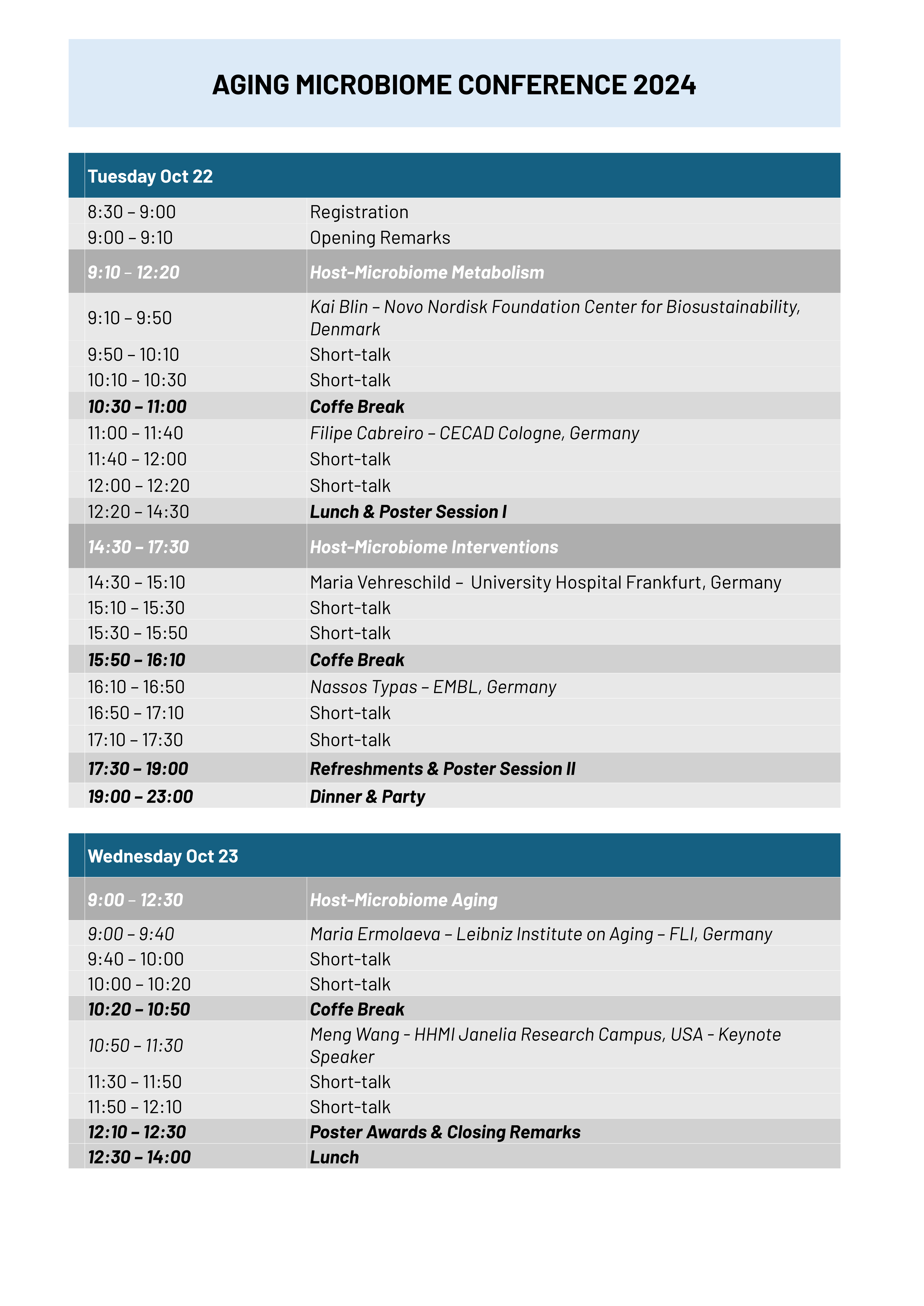

| AGING MICROBIOME CONFERENCE 2024 |  |  |
| --- | --- | --- |
|  |  |  |
|  | Tuesday Oct 22 |  |
|  | 8:30 – 9:00 | Registration |
|  | 9:00 – 9:10 | Opening Remarks |
|  | 9:10 – 12:20 | Host-Microbiome Metabolism |
|  | 9:10 – 9:50 | Kai Blin – Novo Nordisk Foundation Center for Biosustainability, Denmark |
|  | 9:50 – 10:10 | Short-talk |
|  | 10:10 – 10:30 | Short-talk |
|  | 10:30 – 11:00 | Coffe Break |
|  | 11:00 – 11:40 | Filipe Cabreiro – CECAD Cologne, Germany |
|  | 11:40 – 12:00 | Short-talk |
|  | 12:00 – 12:20 | Short-talk |
|  | 12:20 – 14:30 | Lunch & Poster Session I |
|  | 14:30 – 17:30 | Host-Microbiome Interventions |
|  | 14:30 – 15:10 | Maria Vehreschild – University Hospital Frankfurt, Germany |
|  | 15:10 – 15:30 | Short-talk |
|  | 15:30 – 15:50 | Short-talk |
|  | 15:50 – 16:10 | Coffe Break |
|  | 16:10 – 16:50 | Nassos Typas – EMBL, Germany |
|  | 16:50 – 17:10 | Short-talk |
|  | 17:10 – 17:30 | Short-talk |
|  | 17:30 – 19:00 | Refreshments & Poster Session II |
|  | 19:00 – 23:00 | Dinner & Party |
|  |  |  |
|  | Wednesday Oct 23 |  |
|  | 9:00 – 12:30 | Host-Microbiome Aging |
|  | 9:00 – 9:40 | Maria Ermolaeva – Leibniz Institute on Aging – FLI, Germany |
|  | 9:40 – 10:00 | Short-talk |
|  | 10:00 – 10:20 | Short-talk |
|  | 10:20 – 10:50 | Coffe Break |
|  | 10:50 – 11:30 | Meng Wang - HHMI Janelia Research Campus, USA - Keynote Speaker |
|  | 11:30 – 11:50 | Short-talk |
|  | 11:50 – 12:10 | Short-talk |
|  | 12:10 – 12:30 | Poster Awards & Closing Remarks |
|  | 12:30 – 14:00 | Lunch |
AGING AND MICROBIOME CONFERENCE
22-23 October 2024 | Jena, Germany